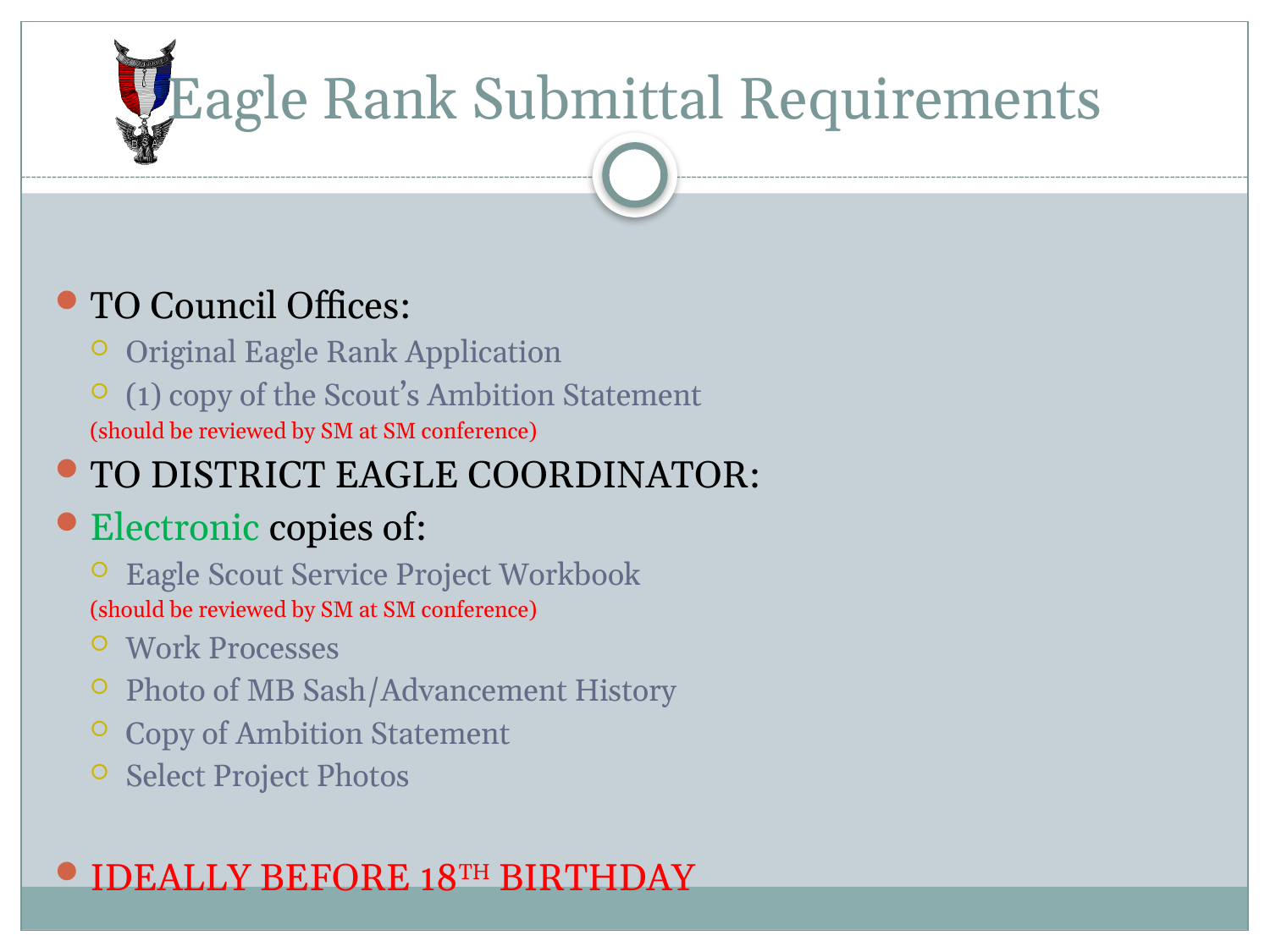

# Eagle Rank Submittal Requirements
TO Council Offices:
Original Eagle Rank Application
(1) copy of the Scout’s Ambition Statement
	(should be reviewed by SM at SM conference)
TO DISTRICT EAGLE COORDINATOR:
Electronic copies of:
Eagle Scout Service Project Workbook
	(should be reviewed by SM at SM conference)
Work Processes
Photo of MB Sash/Advancement History
Copy of Ambition Statement
Select Project Photos

IDEALLY BEFORE 18TH BIRTHDAY